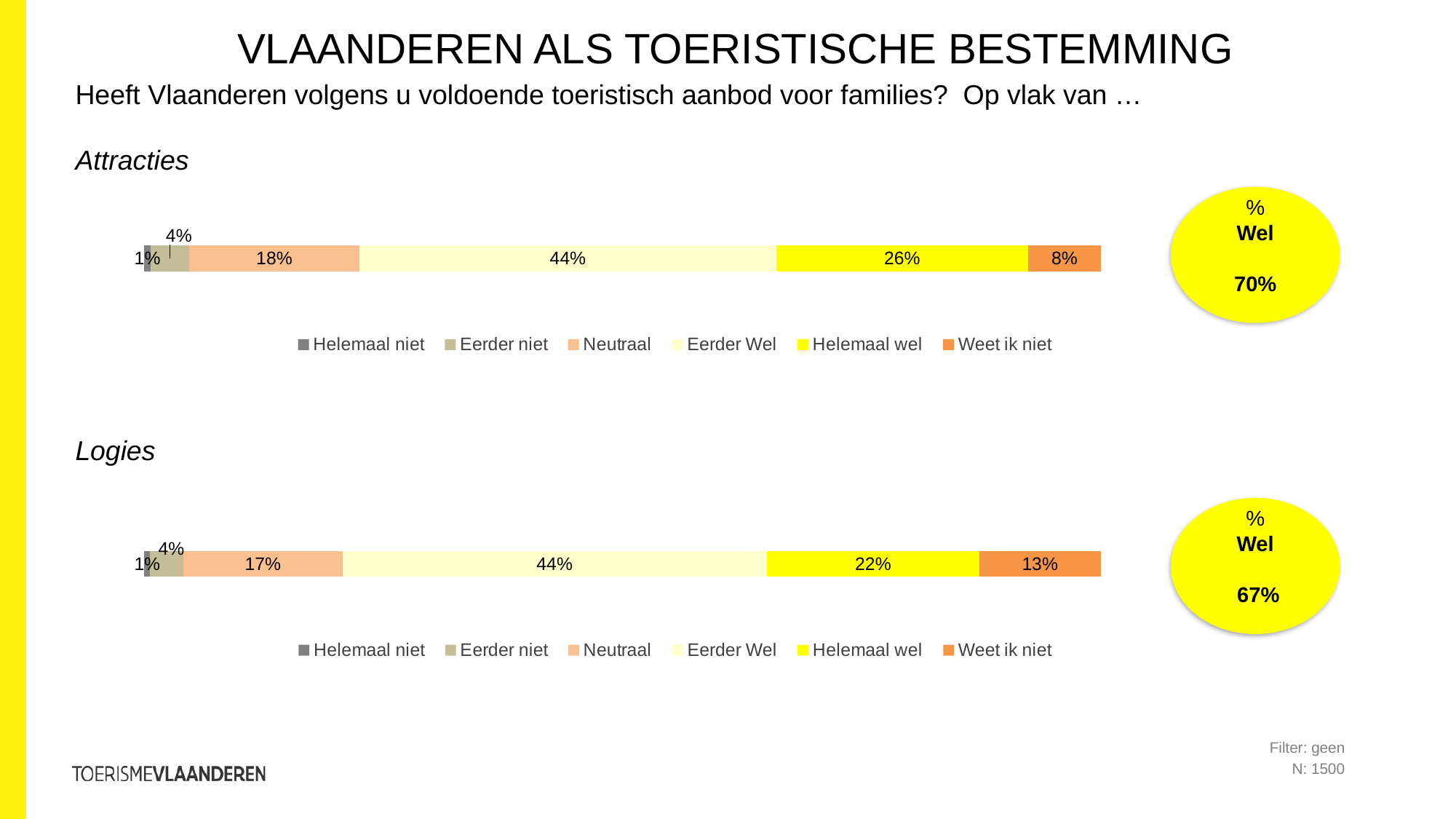

Vlaanderen ALS TOERISTISCHE BESTEMMING
Heeft Vlaanderen volgens u voldoende toeristisch aanbod voor families?  Op vlak van …
Attracties
%
Wel

70%

### Chart

| Category | Helemaal niet | Eerder niet | Neutraal | Eerder Wel | Helemaal wel | Weet ik niet |
|---|---|---|---|---|---|---|
Logies
%
Wel

 67%

### Chart

| Category | Helemaal niet | Eerder niet | Neutraal | Eerder Wel | Helemaal wel | Weet ik niet |
|---|---|---|---|---|---|---|
Filter: geen
N: 1500